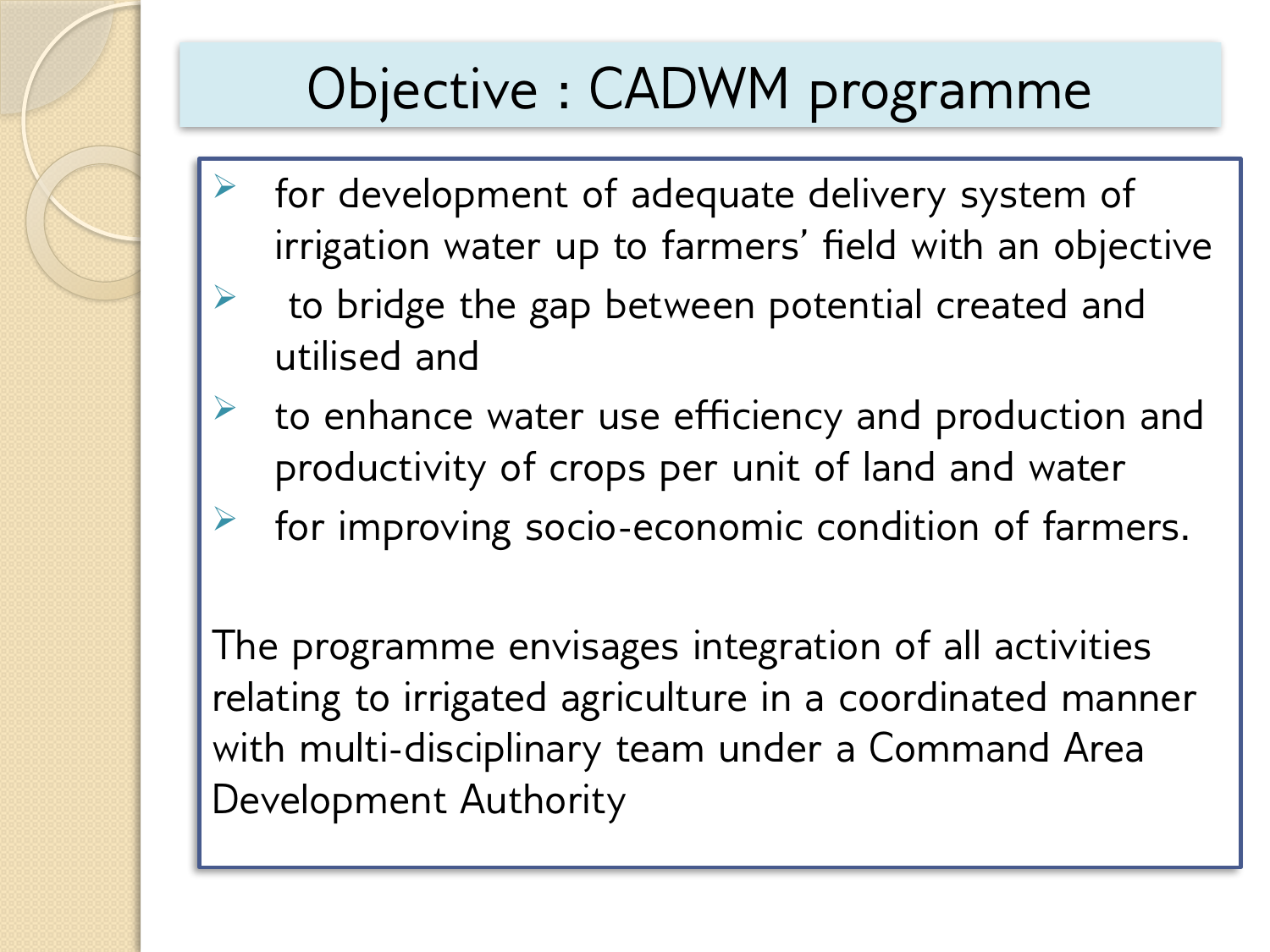

# Objective : CADWM programme
for development of adequate delivery system of irrigation water up to farmers’ field with an objective
 to bridge the gap between potential created and utilised and
to enhance water use efficiency and production and productivity of crops per unit of land and water
for improving socio-economic condition of farmers.

The programme envisages integration of all activities relating to irrigated agriculture in a coordinated manner with multi-disciplinary team under a Command Area Development Authority